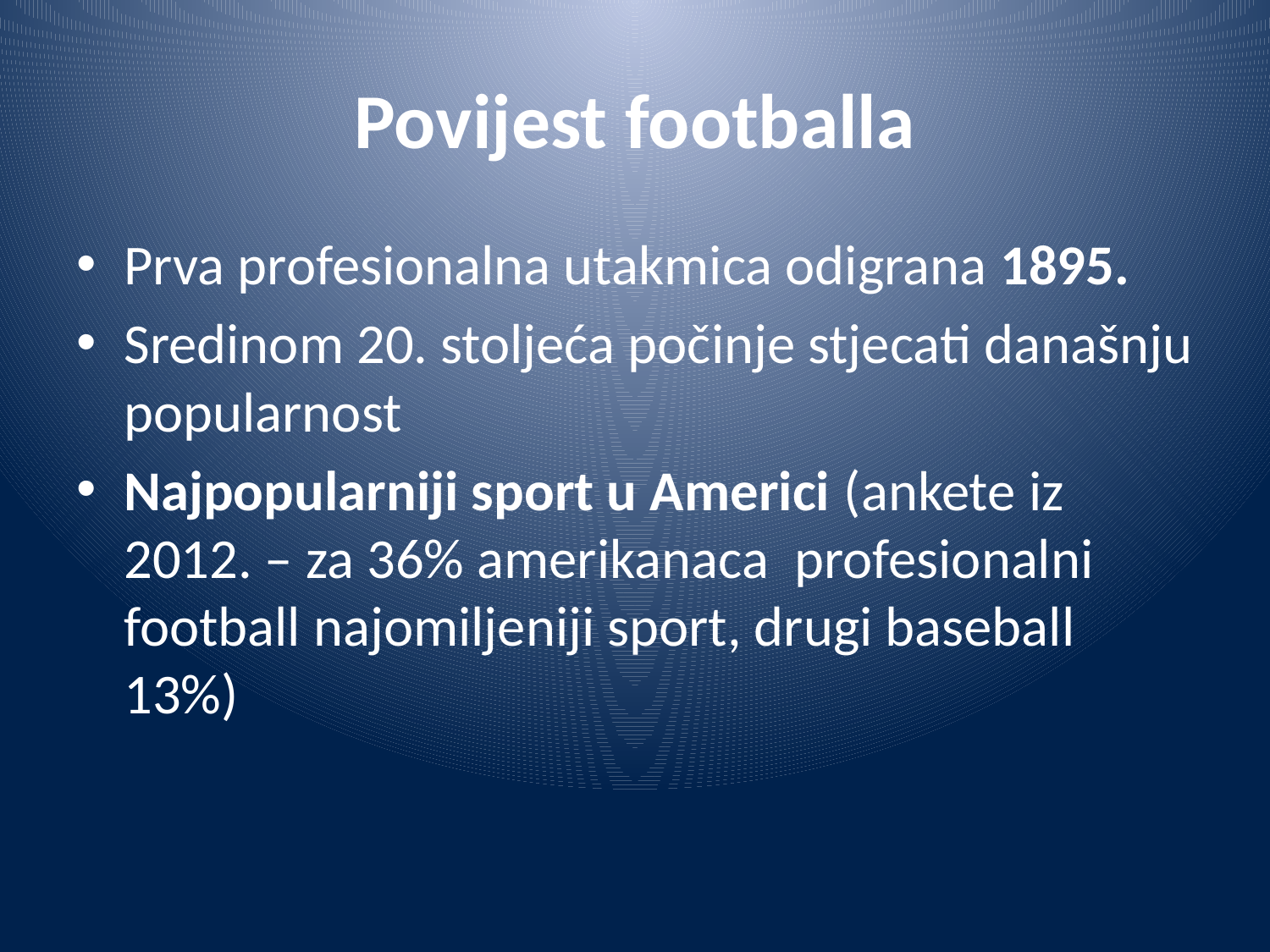

# Povijest footballa
Prva profesionalna utakmica odigrana 1895.
Sredinom 20. stoljeća počinje stjecati današnju popularnost
Najpopularniji sport u Americi (ankete iz 2012. – za 36% amerikanaca  profesionalni football najomiljeniji sport, drugi baseball  13%)